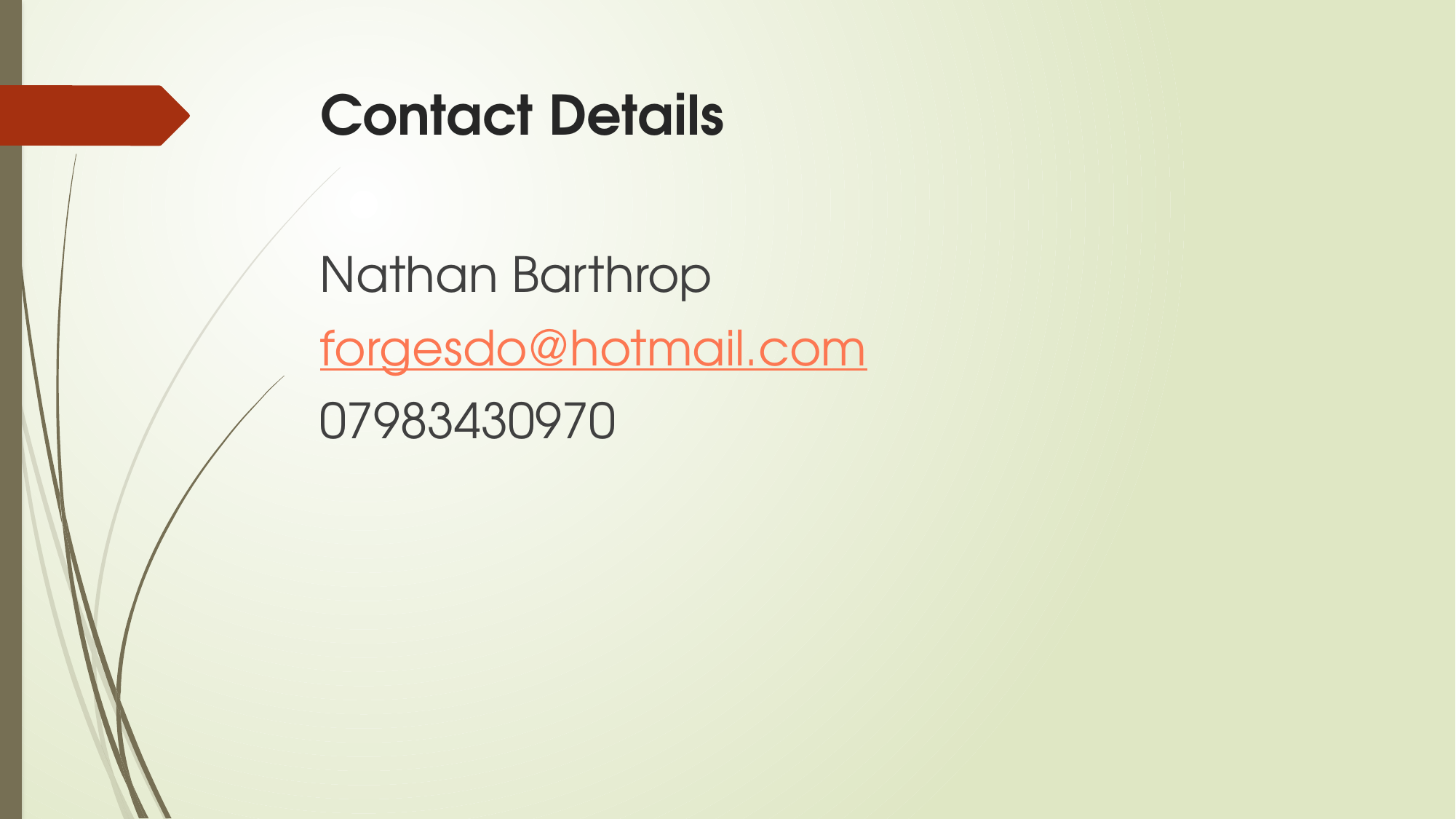

# Contact Details
Nathan Barthrop
forgesdo@hotmail.com
07983430970